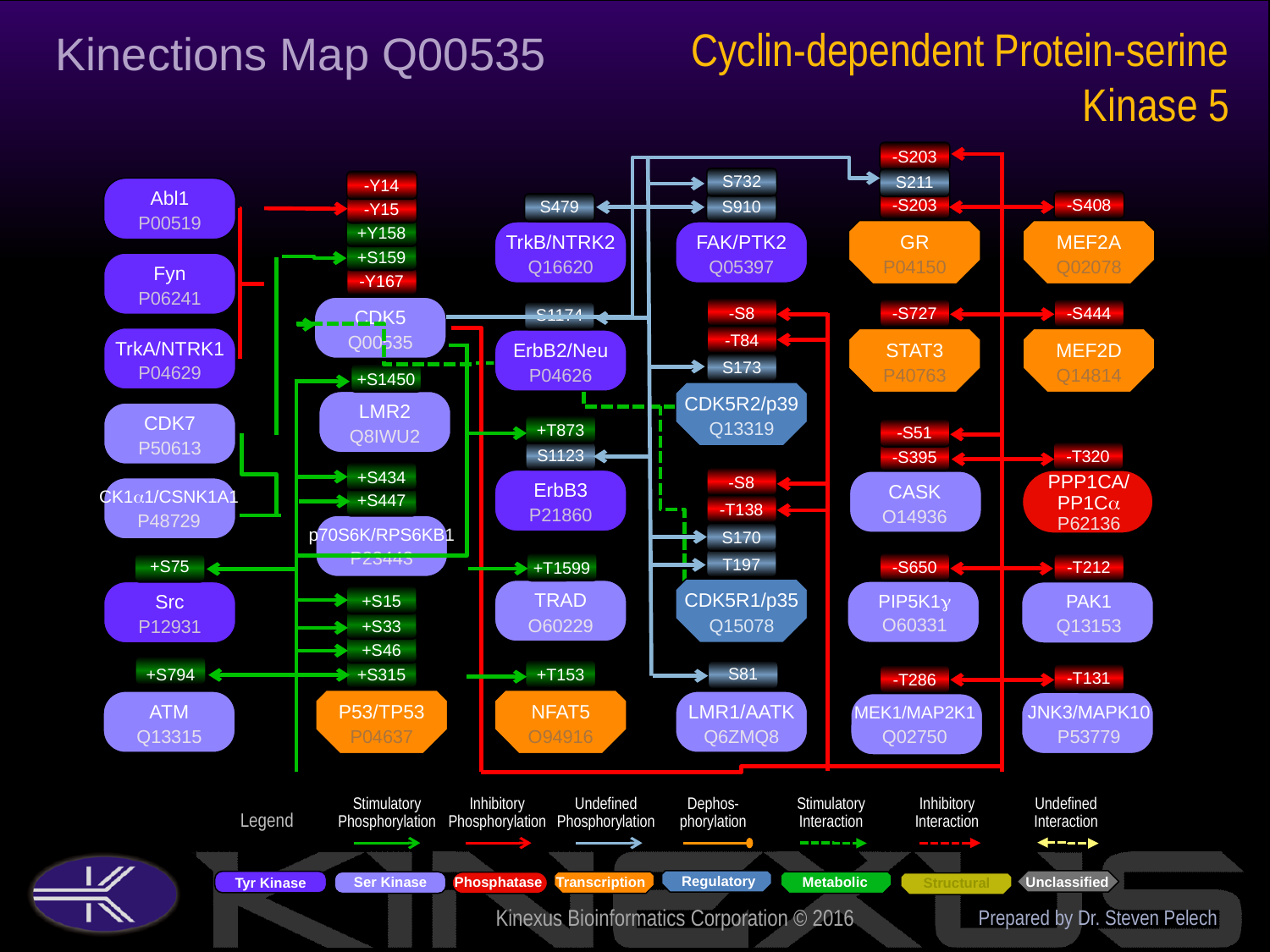

Cyclin-dependent Protein-serine Kinase 5
Kinections Map Q00535
-S203

S211

-S203

GR
P04150
S732

S910

FAK/PTK2
Q05397

-Y14

Abl1
P00519

-S408

MEF2A
Q02078
S479

TrkB/NTRK2
Q16620

-Y15

+Y158

+S159

Fyn
P06241

-Y167

-S8

-T84

S173

CDK5R2/p39
Q13319
-S727

STAT3
P40763
-S444

MEF2D
Q14814
CDK5
Q00535

S1174

ErbB2/Neu
P04626

TrkA/NTRK1
P04629

+S1450

LMR2
Q8IWU2

CDK7
P50613

+T873

S1123

ErbB3
P21860

-S51

-S395

CASK
O14936

-T320

PPP1CA/
PP1Cα
P62136

+S434

+S447

p70S6K/RPS6KB1
P23443

-S8

-T138

S170

T197

CDK5R1/p35
Q15078
CK1α1/CSNK1A1
P48729

+S75

Src
P12931

-S650

PIP5K1γ
O60331

-T212

PAK1
Q13153

+T1599

TRAD
O60229

+S15

+S33

+S46

+S315

P53/TP53
P04637

+S794
ATM
Q13315

S81

LMR1/AATK
Q6ZMQ8

+T153

NFAT5
O94916
-T131

JNK3/MAPK10
P53779

-T286

MEK1/MAP2K1
Q02750